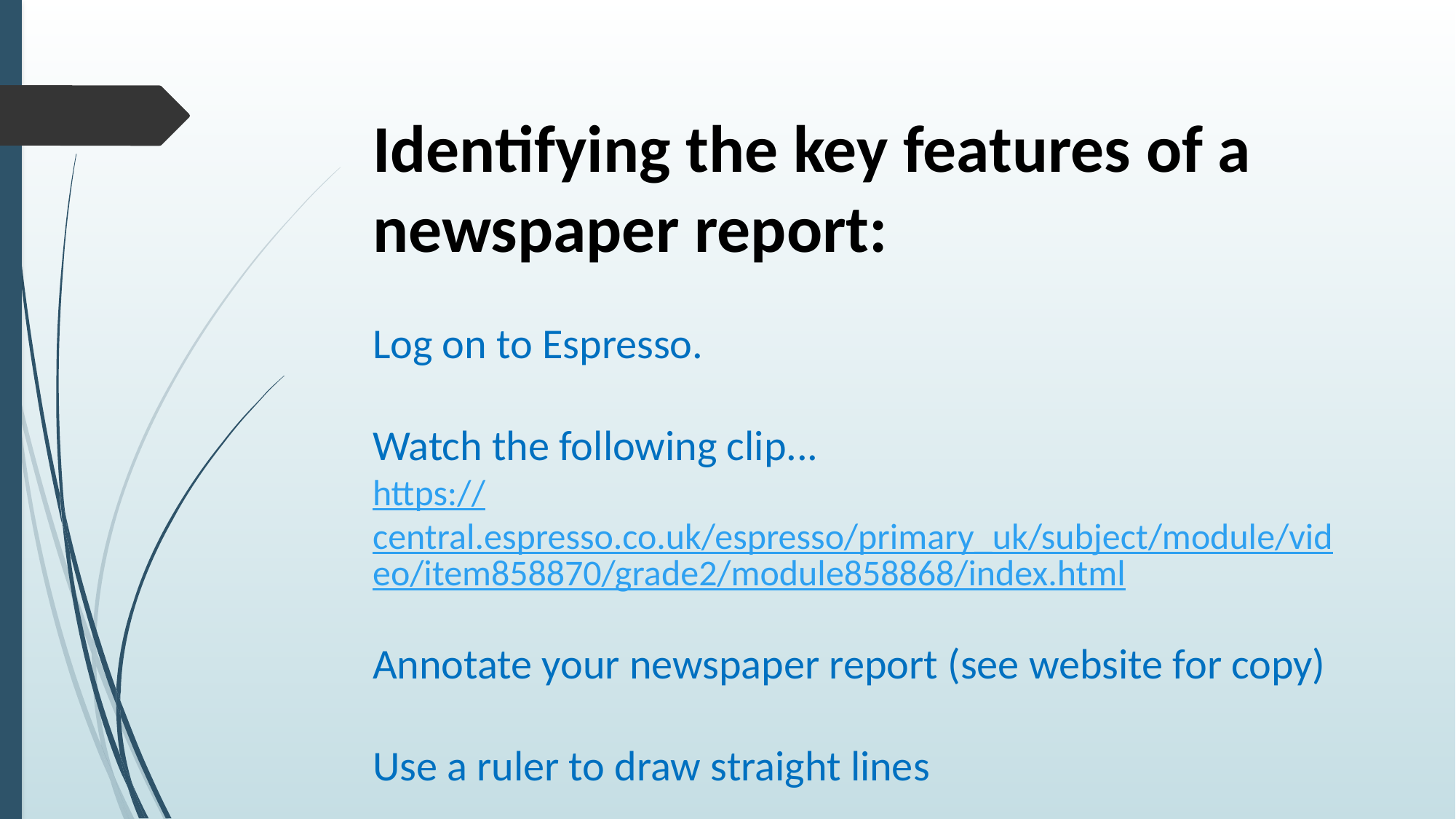

Identifying the key features of a newspaper report:

Log on to Espresso.

Watch the following clip...
https://central.espresso.co.uk/espresso/primary_uk/subject/module/video/item858870/grade2/module858868/index.html

Annotate your newspaper report (see website for copy)

Use a ruler to draw straight lines